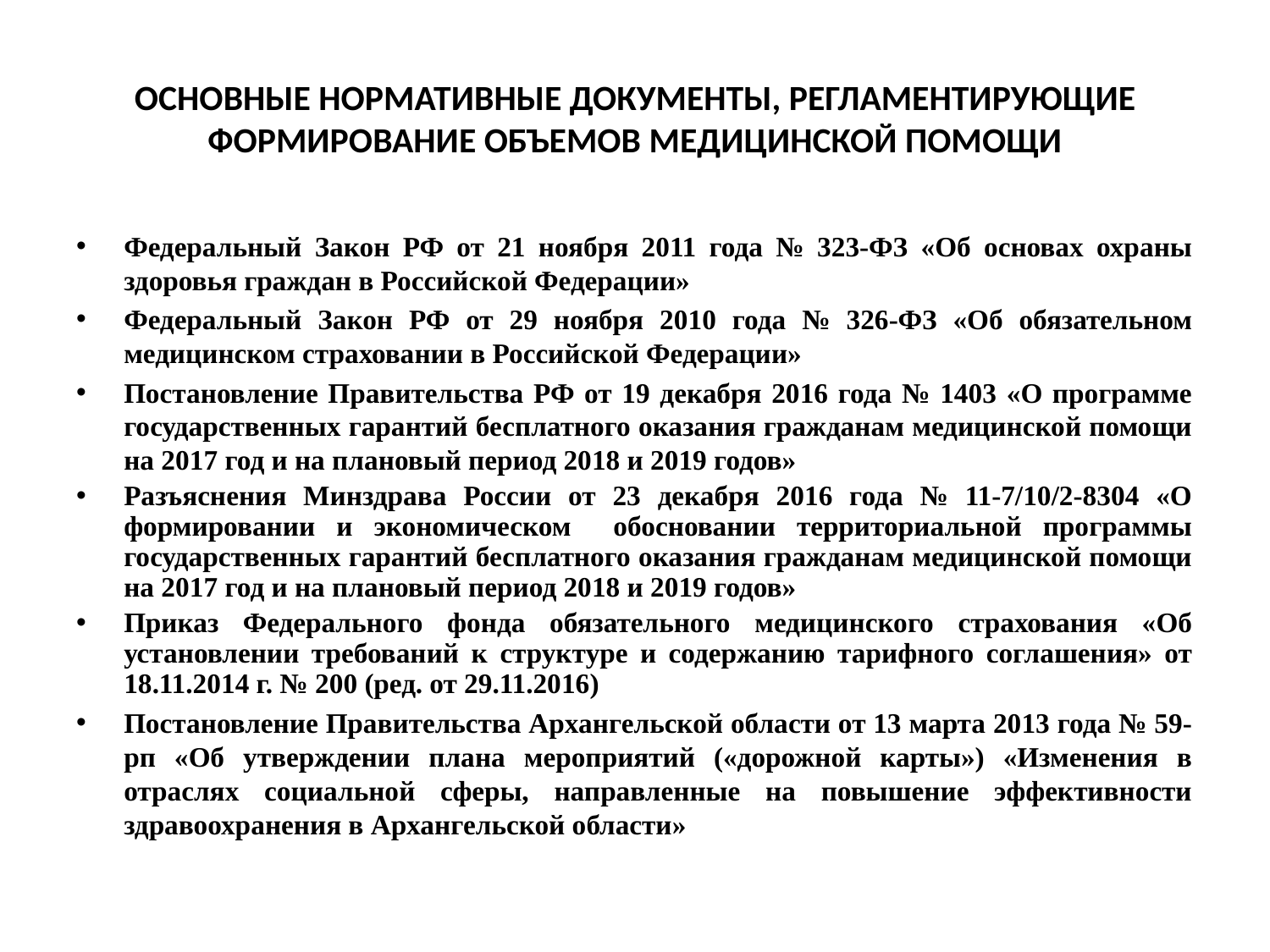

# ОСНОВНЫЕ НОРМАТИВНЫЕ ДОКУМЕНТЫ, РЕГЛАМЕНТИРУЮЩИЕ ФОРМИРОВАНИЕ ОБЪЕМОВ МЕДИЦИНСКОЙ ПОМОЩИ
Федеральный Закон РФ от 21 ноября 2011 года № 323-ФЗ «Об основах охраны здоровья граждан в Российской Федерации»
Федеральный Закон РФ от 29 ноября 2010 года № 326-ФЗ «Об обязательном медицинском страховании в Российской Федерации»
Постановление Правительства РФ от 19 декабря 2016 года № 1403 «О программе государственных гарантий бесплатного оказания гражданам медицинской помощи на 2017 год и на плановый период 2018 и 2019 годов»
Разъяснения Минздрава России от 23 декабря 2016 года № 11-7/10/2-8304 «О формировании и экономическом  обосновании территориальной программы государственных гарантий бесплатного оказания гражданам медицинской помощи на 2017 год и на плановый период 2018 и 2019 годов»
Приказ Федерального фонда обязательного медицинского страхования «Об установлении требований к структуре и содержанию тарифного соглашения» от 18.11.2014 г. № 200 (ред. от 29.11.2016)
Постановление Правительства Архангельской области от 13 марта 2013 года № 59-рп «Об утверждении плана мероприятий («дорожной карты») «Изменения в отраслях социальной сферы, направленные на повышение эффективности здравоохранения в Архангельской области»